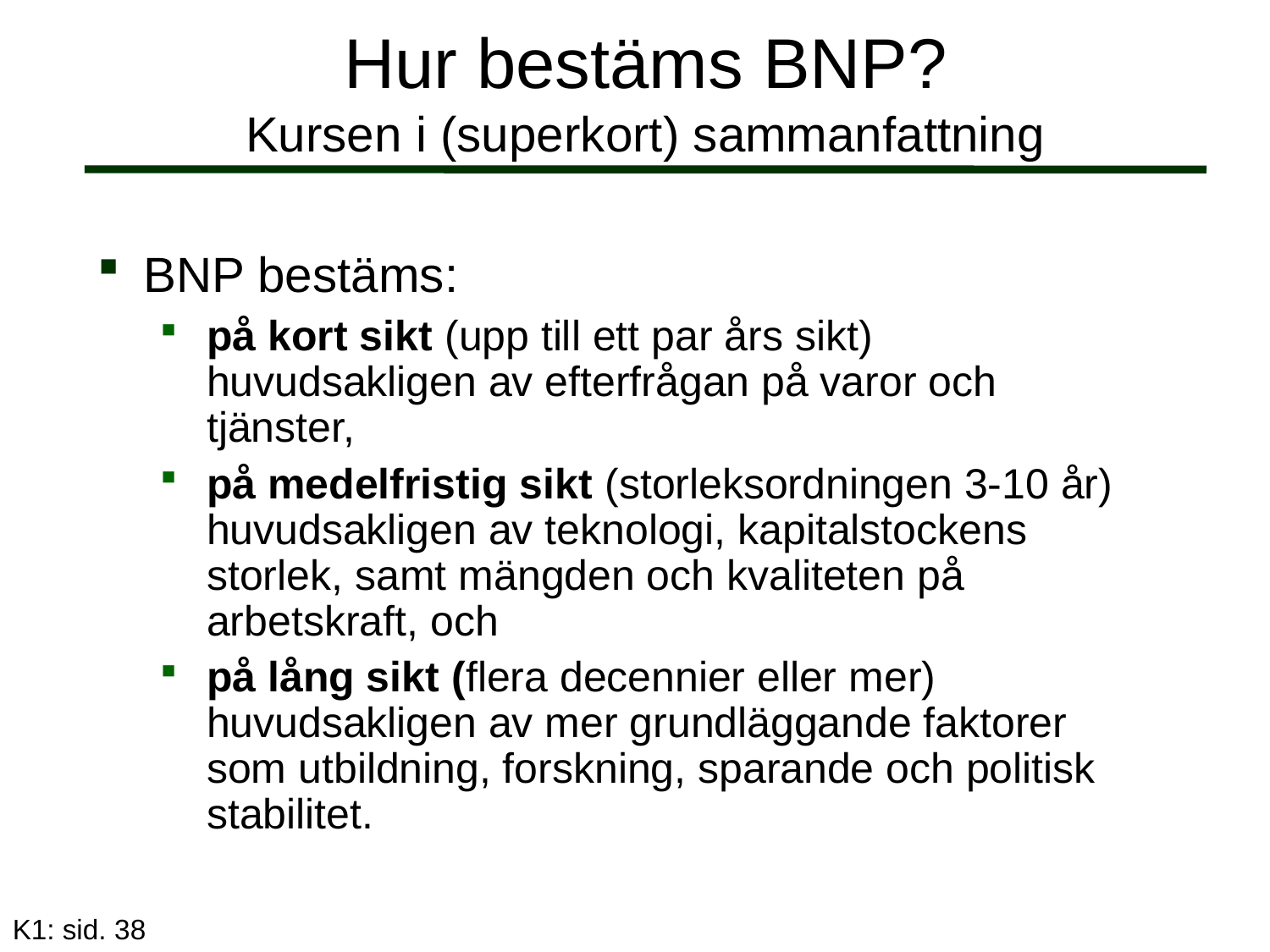

# Hur bestäms BNP? Kursen i (superkort) sammanfattning
BNP bestäms:
på kort sikt (upp till ett par års sikt) huvudsakligen av efterfrågan på varor och tjänster,
på medelfristig sikt (storleksordningen 3-10 år) huvudsakligen av teknologi, kapitalstockens storlek, samt mängden och kvaliteten på arbetskraft, och
på lång sikt (flera decennier eller mer) huvudsakligen av mer grundläggande faktorer som utbildning, forskning, sparande och politisk stabilitet.
K1: sid. 38